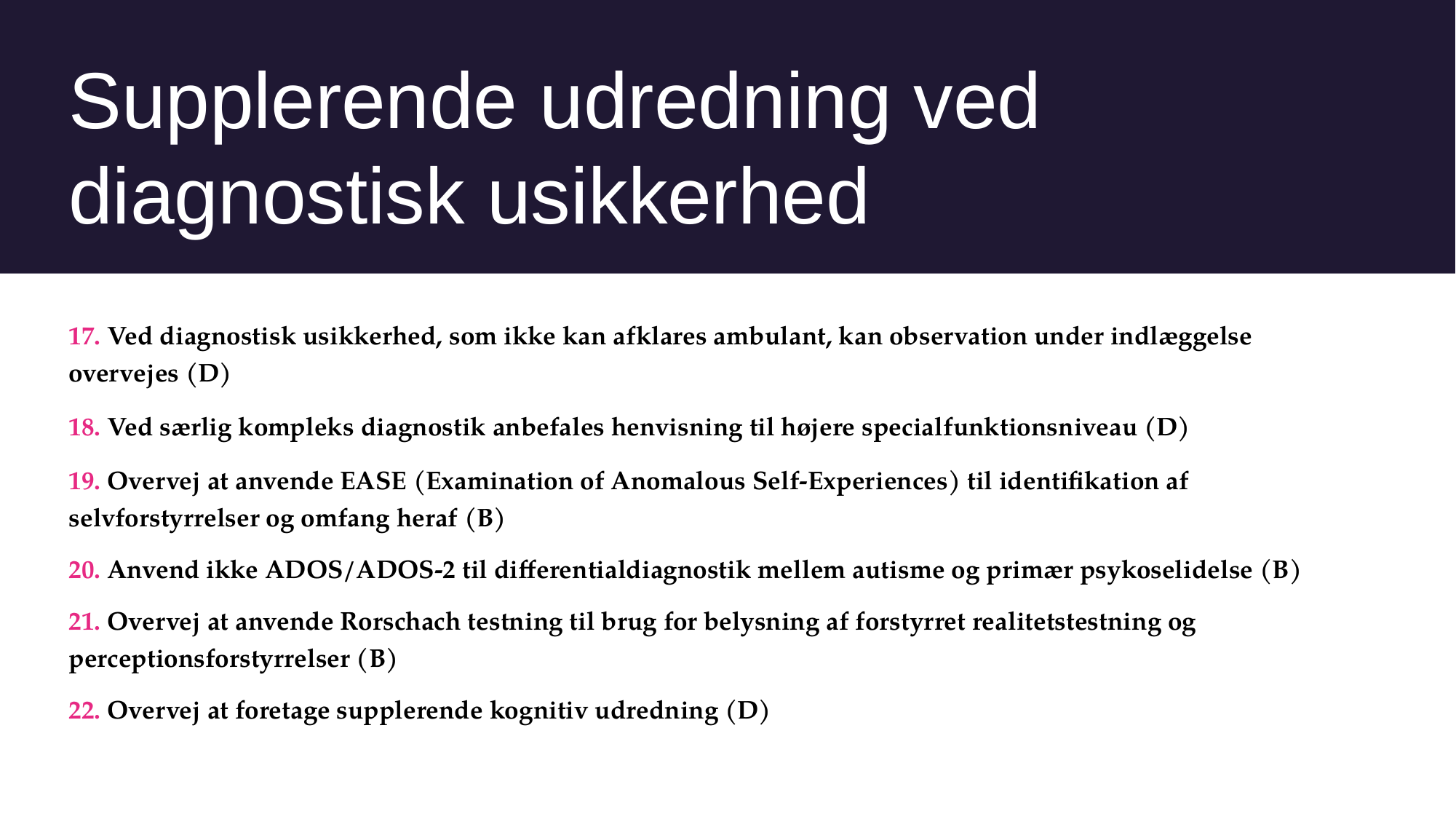

# Supplerende udredning ved diagnostisk usikkerhed
17. Ved diagnostisk usikkerhed, som ikke kan afklares ambulant, kan observation under indlæggelse overvejes (D)
18. Ved særlig kompleks diagnostik anbefales henvisning til højere specialfunktionsniveau (D)
19. Overvej at anvende EASE (Examination of Anomalous Self-Experiences) til identifikation af selvforstyrrelser og omfang heraf (B)
20. Anvend ikke ADOS/ADOS-2 til differentialdiagnostik mellem autisme og primær psykoselidelse (B)
21. Overvej at anvende Rorschach testning til brug for belysning af forstyrret realitetstestning og perceptionsforstyrrelser (B)
22. Overvej at foretage supplerende kognitiv udredning (D)